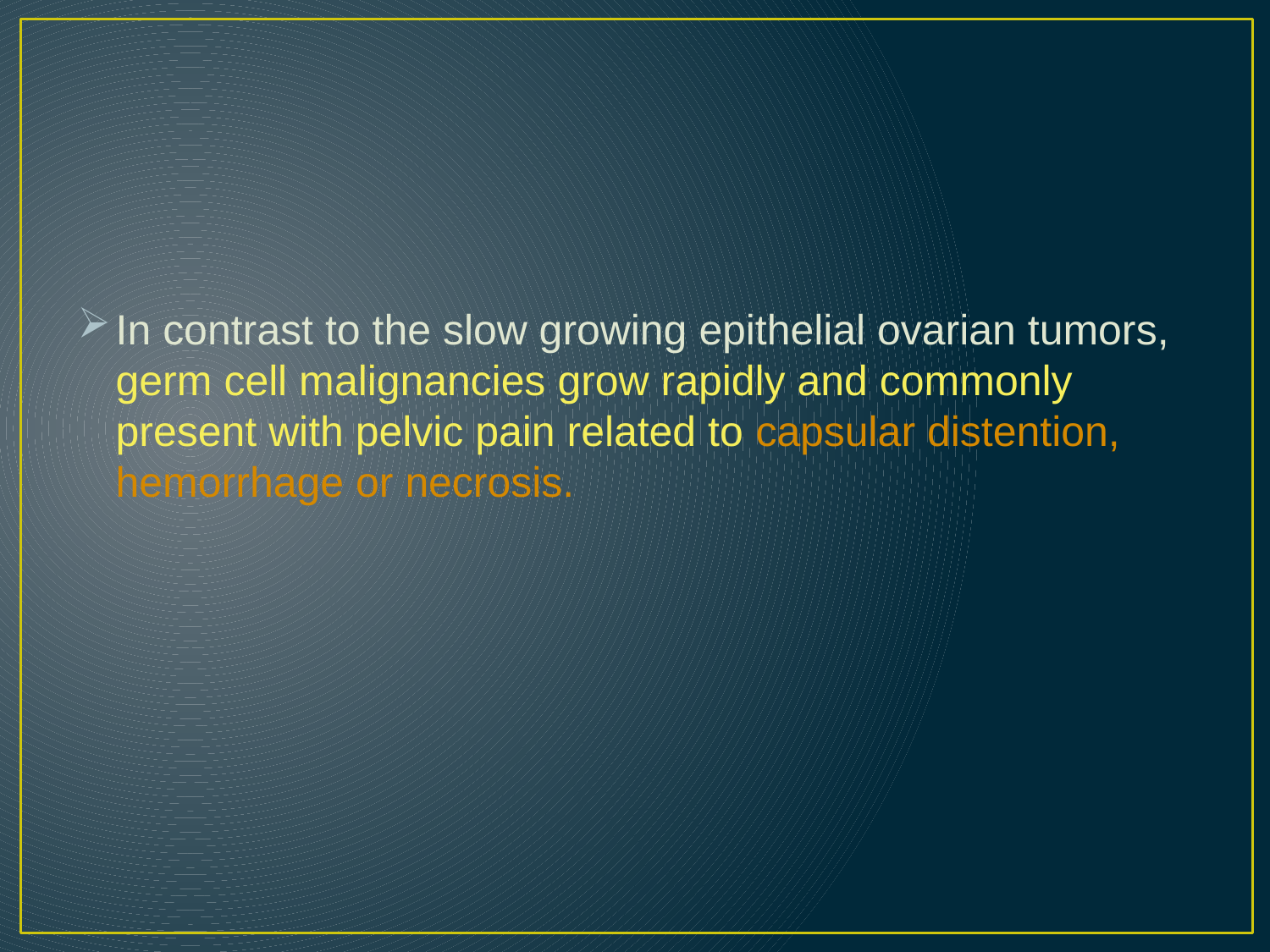

In contrast to the slow growing epithelial ovarian tumors, germ cell malignancies grow rapidly and commonly present with pelvic pain related to capsular distention, hemorrhage or necrosis.